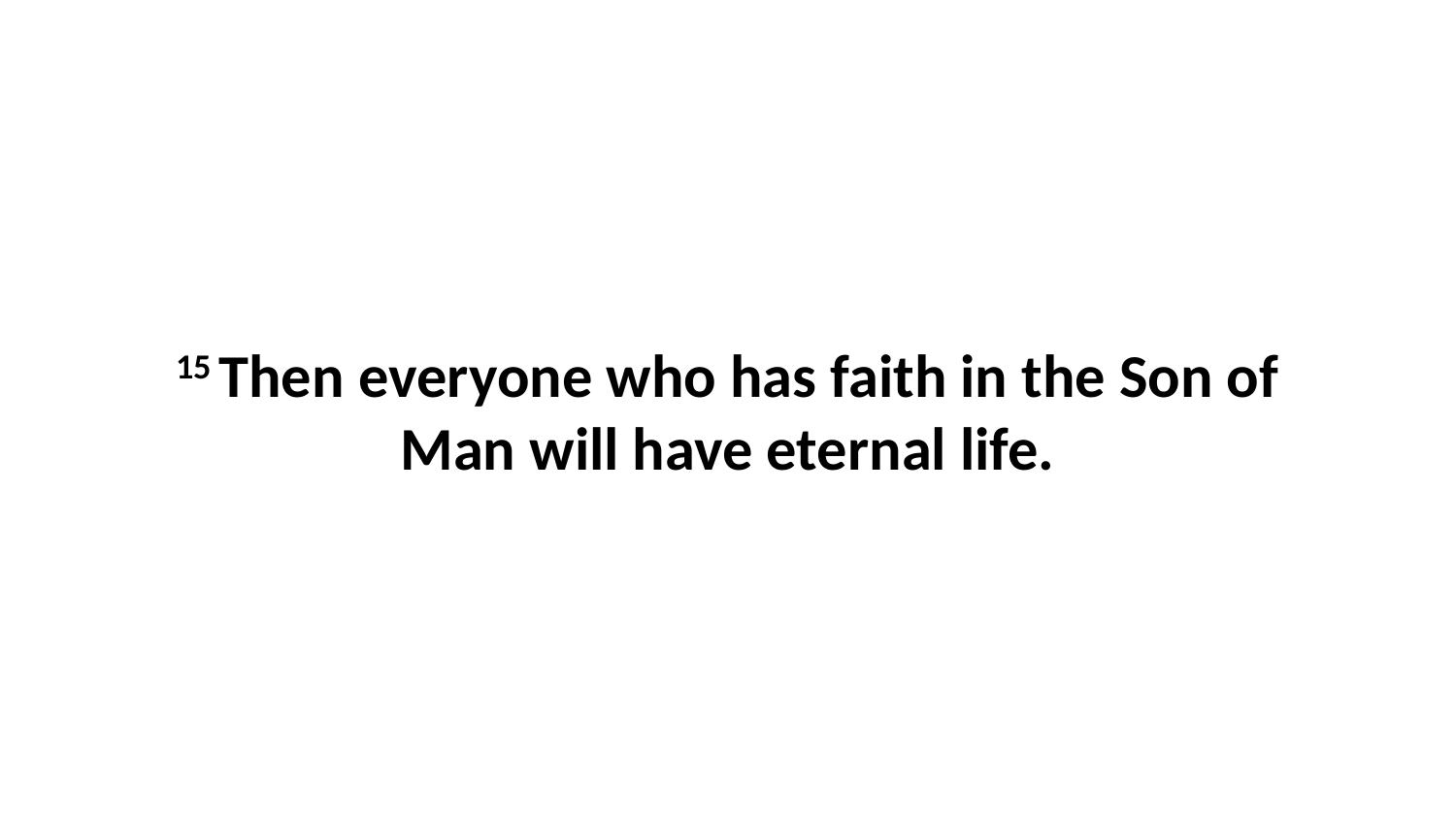

15 Then everyone who has faith in the Son of Man will have eternal life.